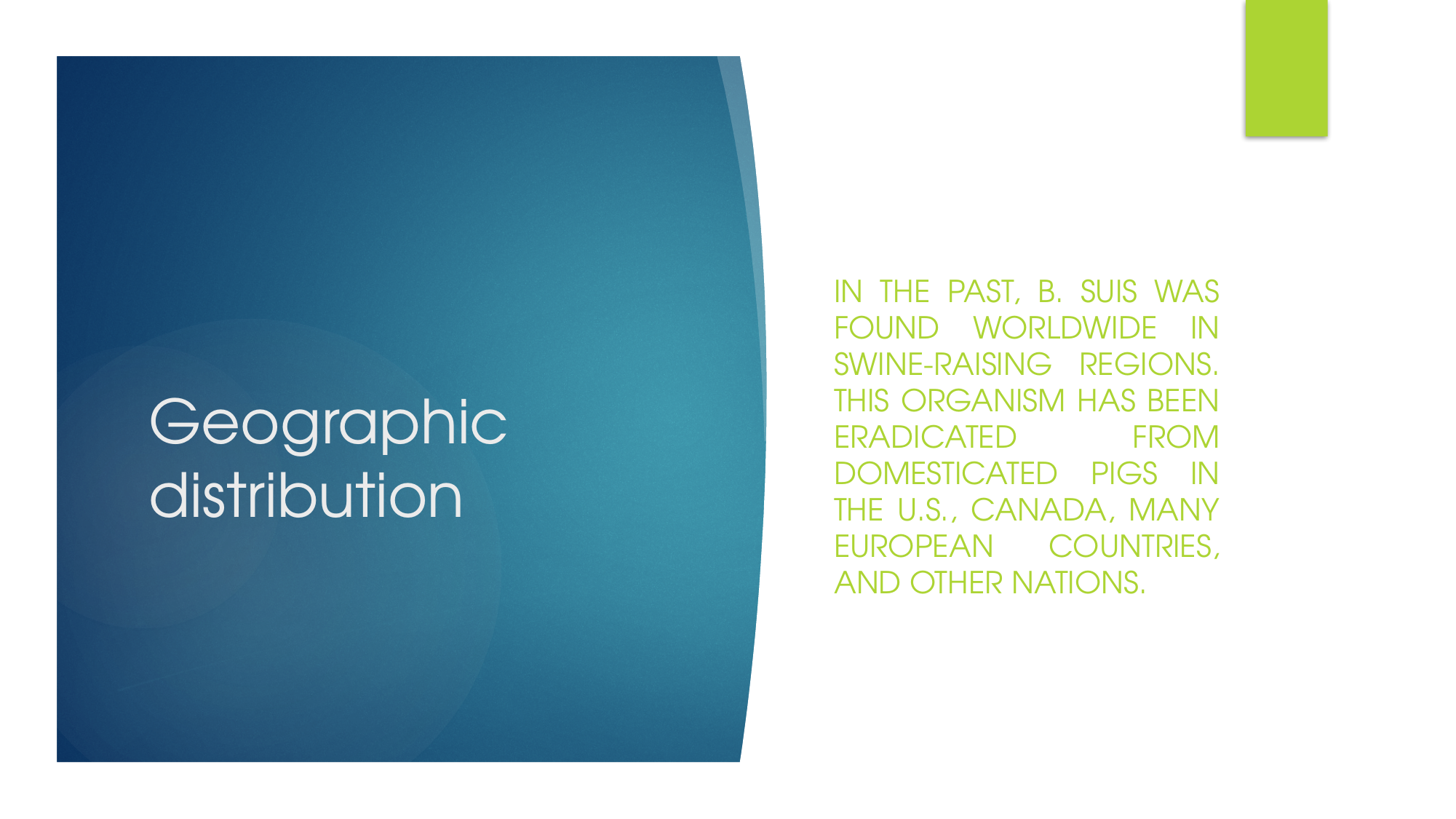

In the past, B. suis was found worldwide in swine-raising regions. This organism has been eradicated from domesticated pigs in the U.S., Canada, many European countries, and other nations.
# Geographic distribution